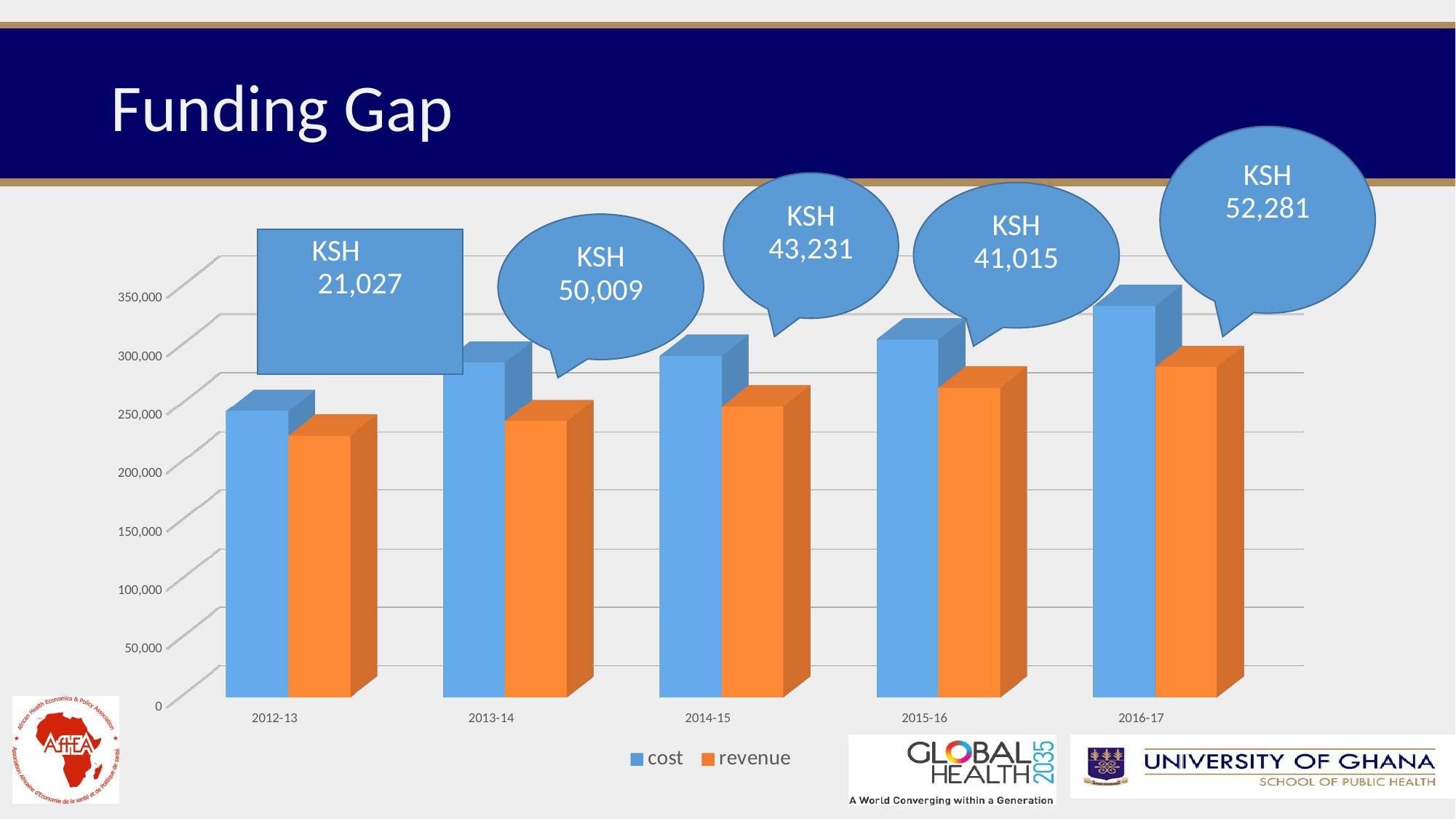

# Funding Gap
KSH 52,281
KSH 43,231
KSH 41,015
KSH 50,009
KSH        21,027

[unsupported chart]